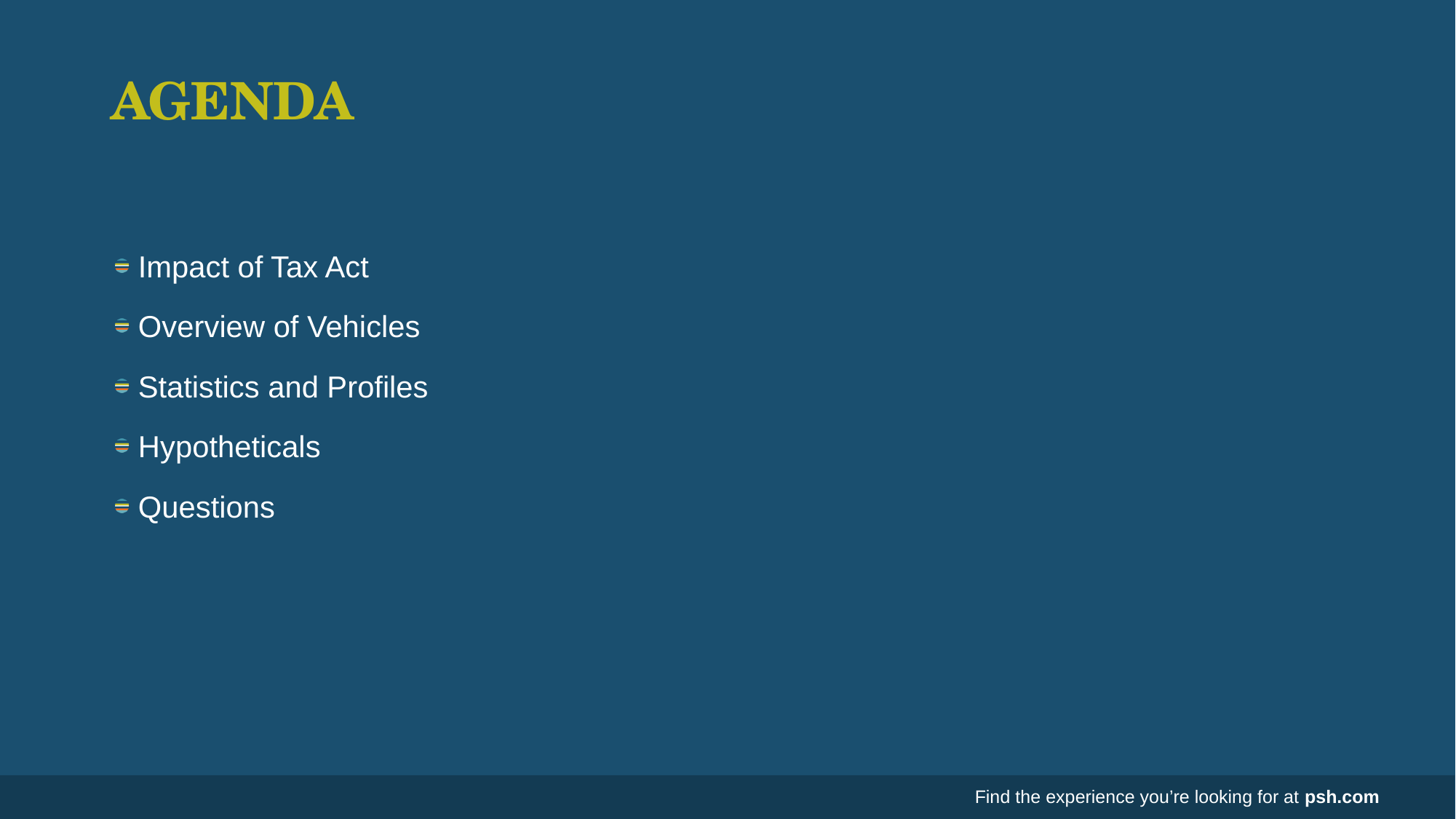

# AGENDA

Impact of Tax Act
Overview of Vehicles
Statistics and Profiles
Hypotheticals
Questions